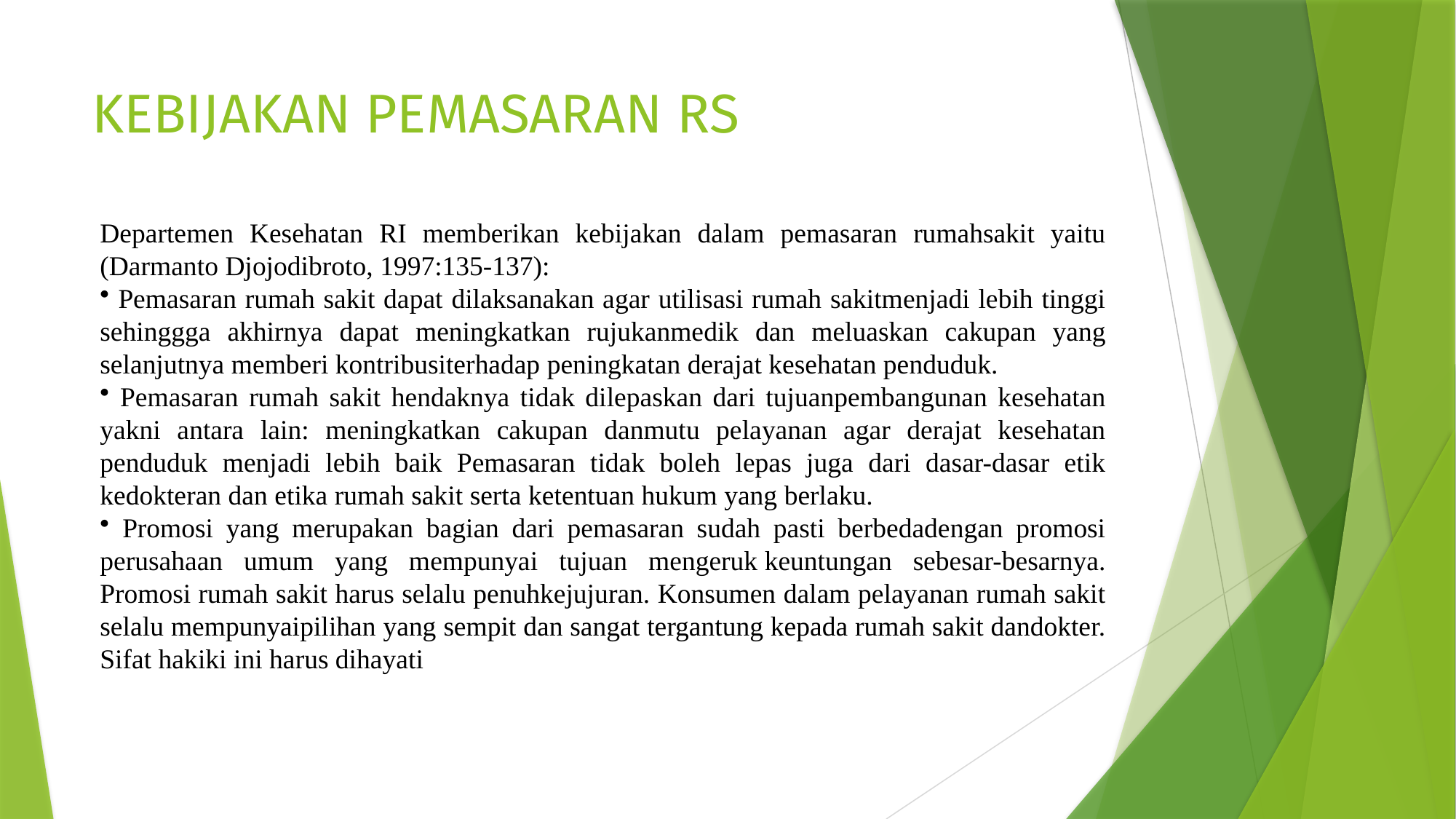

# KEBIJAKAN PEMASARAN RS
Departemen Kesehatan RI memberikan kebijakan dalam pemasaran rumahsakit yaitu (Darmanto Djojodibroto, 1997:135-137):
 Pemasaran rumah sakit dapat dilaksanakan agar utilisasi rumah sakitmenjadi lebih tinggi sehinggga akhirnya dapat meningkatkan rujukanmedik dan meluaskan cakupan yang selanjutnya memberi kontribusiterhadap peningkatan derajat kesehatan penduduk.
 Pemasaran rumah sakit hendaknya tidak dilepaskan dari tujuanpembangunan kesehatan yakni antara lain: meningkatkan cakupan danmutu pelayanan agar derajat kesehatan penduduk menjadi lebih baik Pemasaran tidak boleh lepas juga dari dasar-dasar etik kedokteran dan etika rumah sakit serta ketentuan hukum yang berlaku.
 Promosi yang merupakan bagian dari pemasaran sudah pasti berbedadengan promosi perusahaan umum yang mempunyai tujuan mengeruk keuntungan sebesar-besarnya. Promosi rumah sakit harus selalu penuhkejujuran. Konsumen dalam pelayanan rumah sakit selalu mempunyaipilihan yang sempit dan sangat tergantung kepada rumah sakit dandokter. Sifat hakiki ini harus dihayati